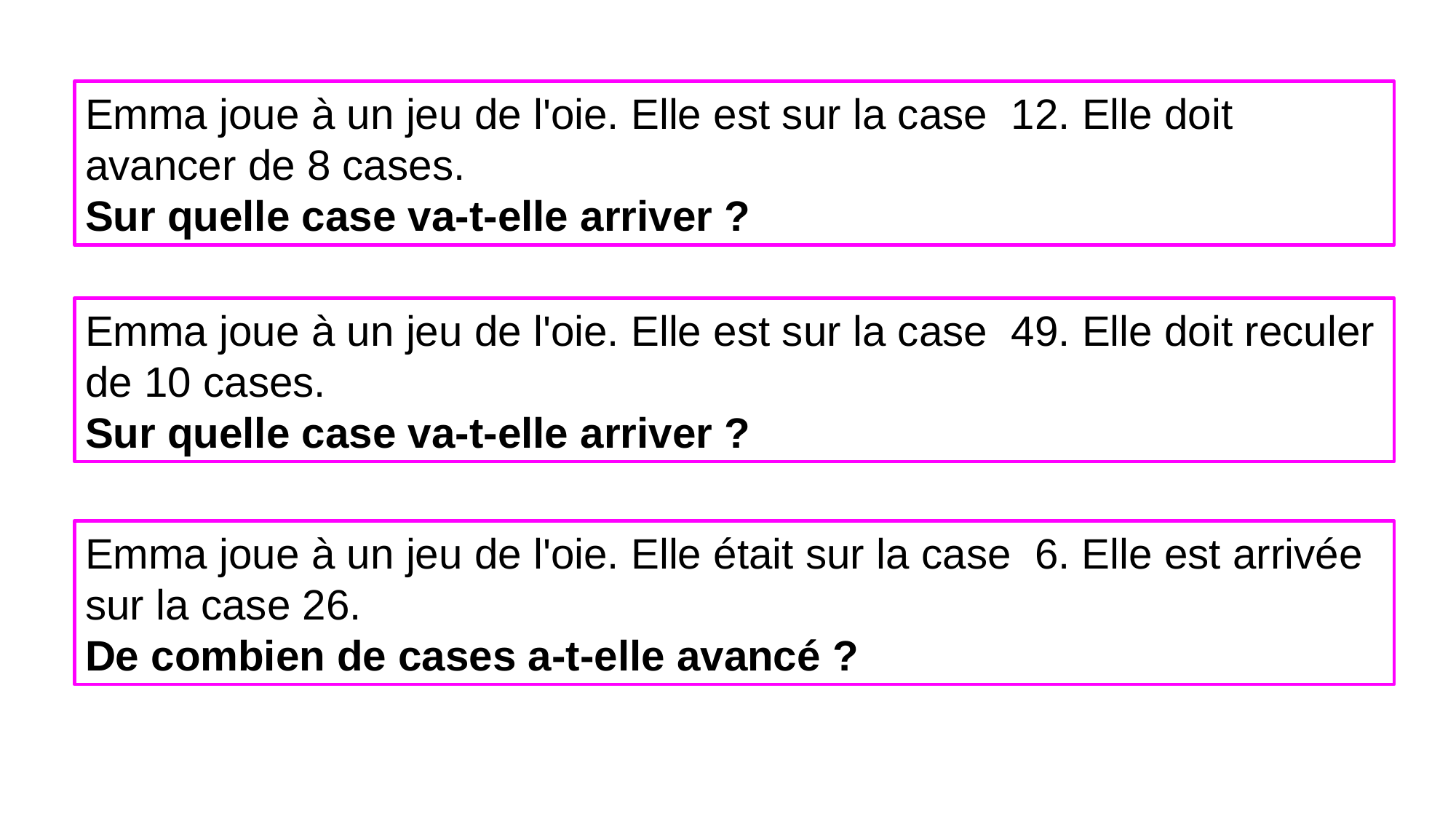

Emma joue à un jeu de l'oie. Elle est sur la case  12. Elle doit avancer de 8 cases.
Sur quelle case va-t-elle arriver ?
Emma joue à un jeu de l'oie. Elle est sur la case  49. Elle doit reculer de 10 cases.
Sur quelle case va-t-elle arriver ?
Emma joue à un jeu de l'oie. Elle était sur la case  6. Elle est arrivée sur la case 26.
De combien de cases a-t-elle avancé ?